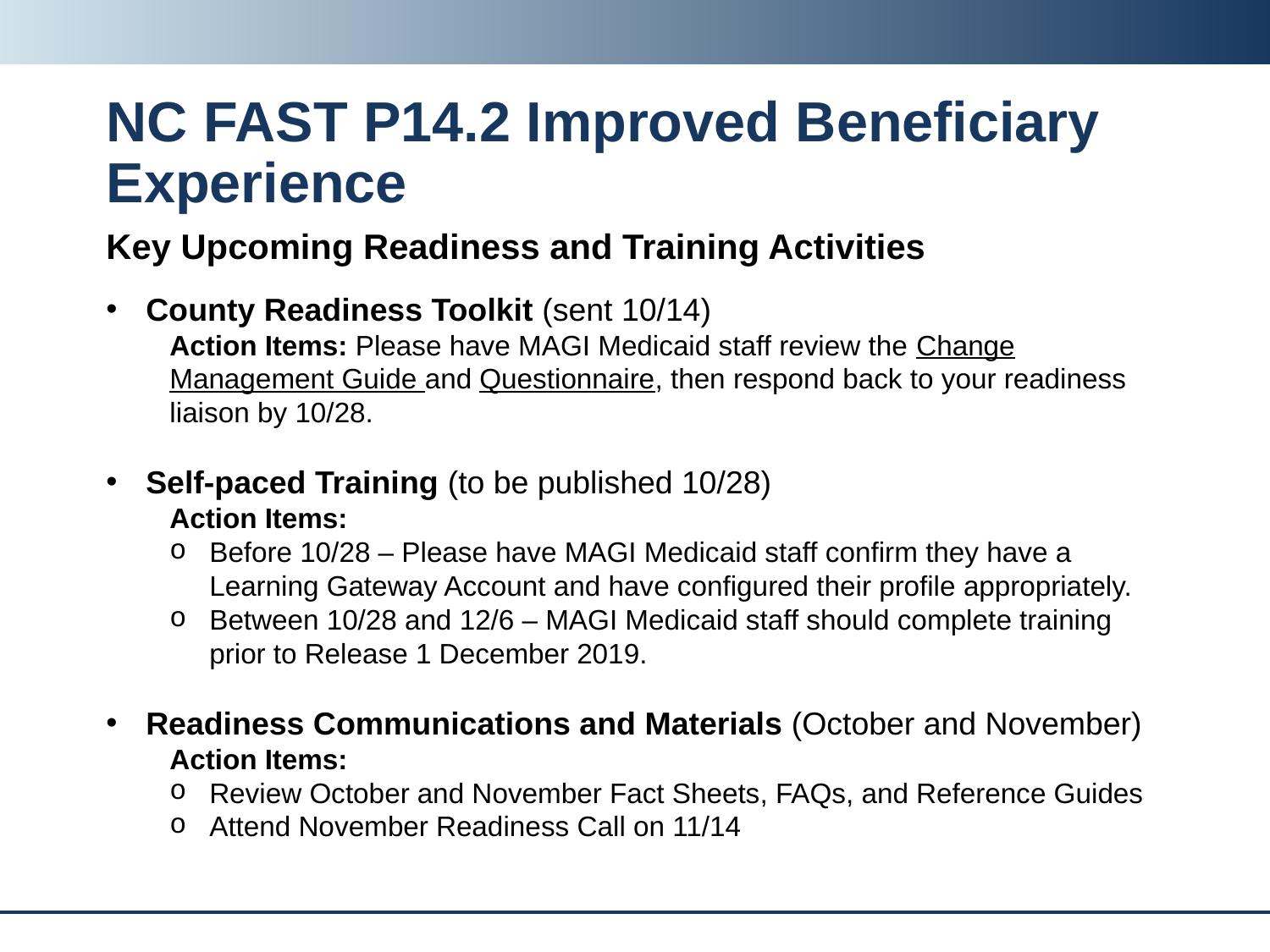

# NC FAST P14.2 Improved Beneficiary Experience
Key Upcoming Readiness and Training Activities
County Readiness Toolkit (sent 10/14)
Action Items: Please have MAGI Medicaid staff review the Change Management Guide and Questionnaire, then respond back to your readiness liaison by 10/28.

Self-paced Training (to be published 10/28)
Action Items:
Before 10/28 – Please have MAGI Medicaid staff confirm they have a Learning Gateway Account and have configured their profile appropriately.
Between 10/28 and 12/6 – MAGI Medicaid staff should complete training prior to Release 1 December 2019.

Readiness Communications and Materials (October and November)
Action Items:
Review October and November Fact Sheets, FAQs, and Reference Guides
Attend November Readiness Call on 11/14